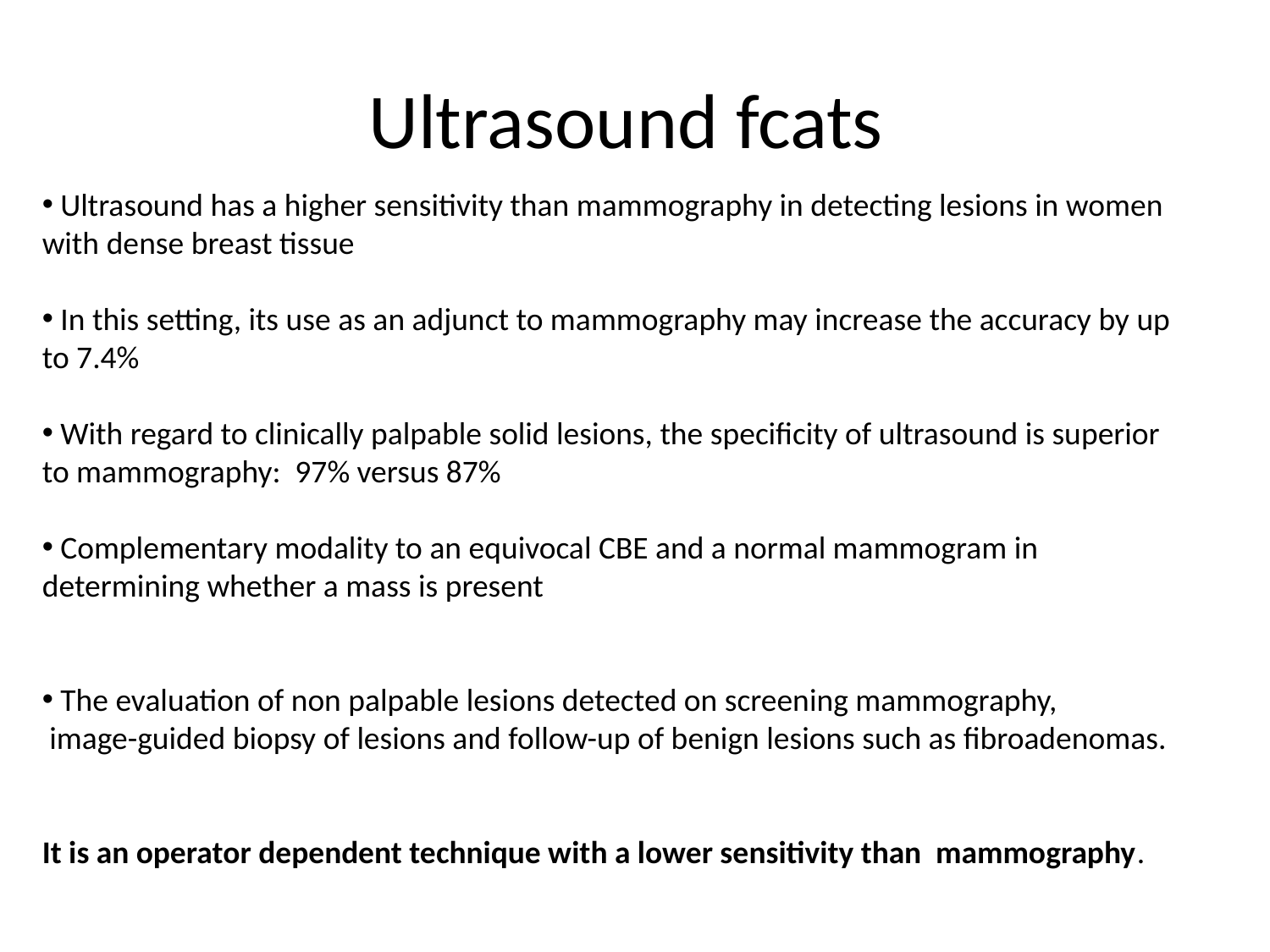

# Ultrasound fcats
 Ultrasound has a higher sensitivity than mammography in detecting lesions in women
with dense breast tissue

 In this setting, its use as an adjunct to mammography may increase the accuracy by up to 7.4%

 With regard to clinically palpable solid lesions, the specificity of ultrasound is superior
to mammography:  97% versus 87%

 Complementary modality to an equivocal CBE and a normal mammogram in determining whether a mass is present

 The evaluation of non palpable lesions detected on screening mammography,
 image-guided biopsy of lesions and follow-up of benign lesions such as fibroadenomas.

It is an operator dependent technique with a lower sensitivity than  mammography.